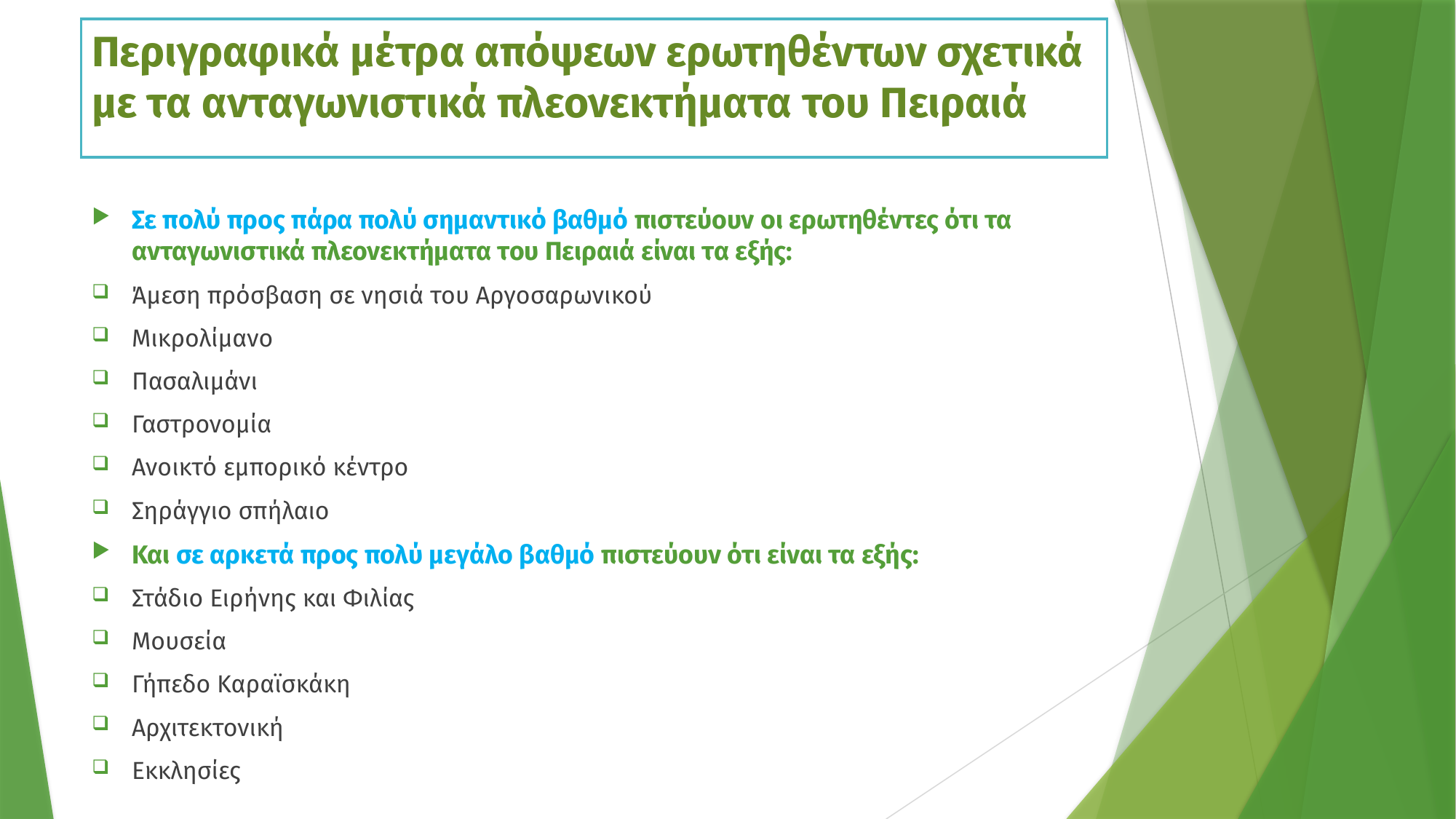

# Περιγραφικά μέτρα απόψεων ερωτηθέντων σχετικά με τα ανταγωνιστικά πλεονεκτήματα του Πειραιά
Σε πολύ προς πάρα πολύ σημαντικό βαθμό πιστεύουν οι ερωτηθέντες ότι τα ανταγωνιστικά πλεονεκτήματα του Πειραιά είναι τα εξής:
Άμεση πρόσβαση σε νησιά του Αργοσαρωνικού
Μικρολίμανο
Πασαλιμάνι
Γαστρονομία
Ανοικτό εμπορικό κέντρο
Σηράγγιο σπήλαιο
Και σε αρκετά προς πολύ μεγάλο βαθμό πιστεύουν ότι είναι τα εξής:
Στάδιο Ειρήνης και Φιλίας
Μουσεία
Γήπεδο Καραϊσκάκη
Αρχιτεκτονική
Εκκλησίες